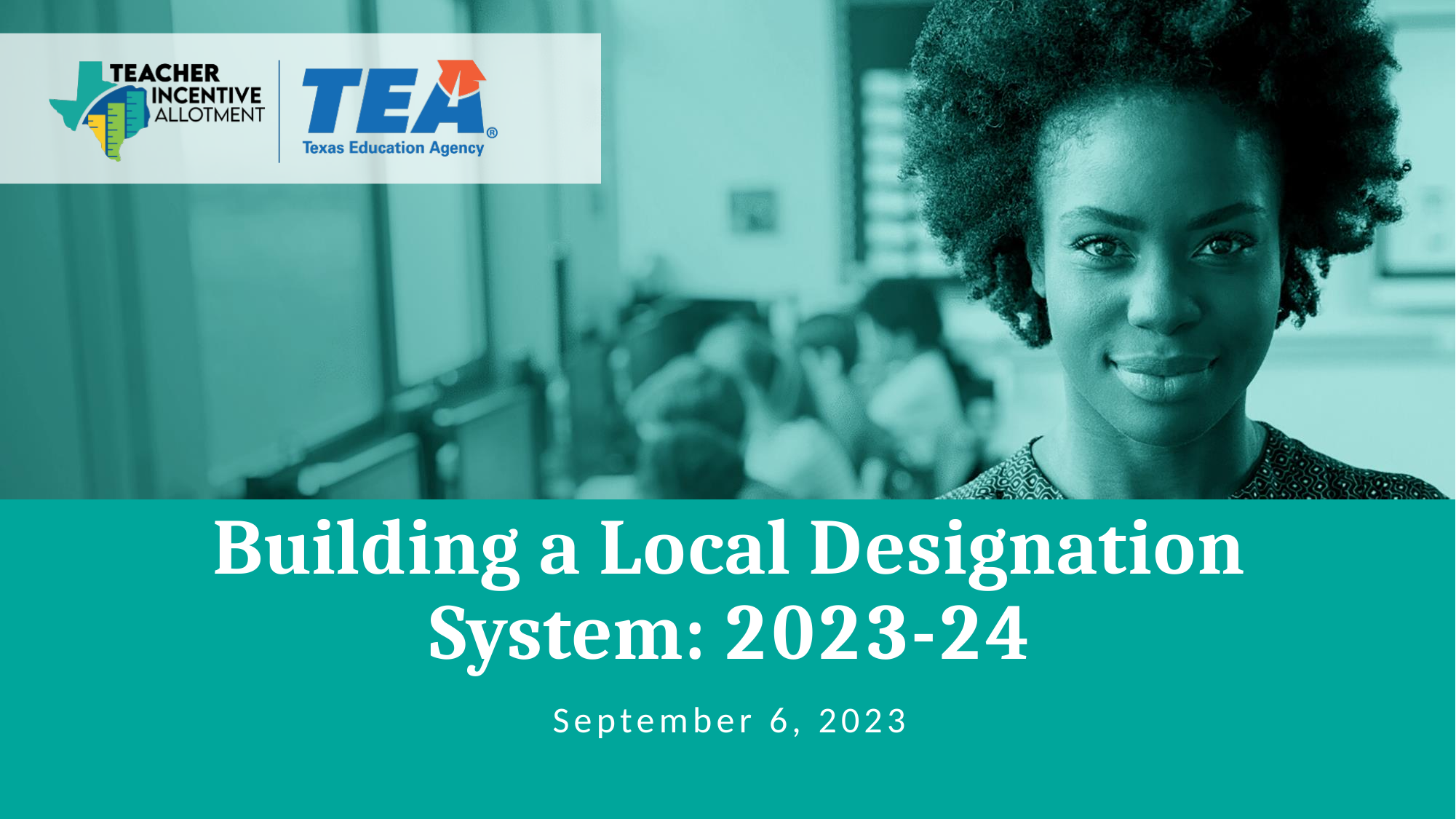

# Building a Local Designation System: 2023-24
September 6, 2023